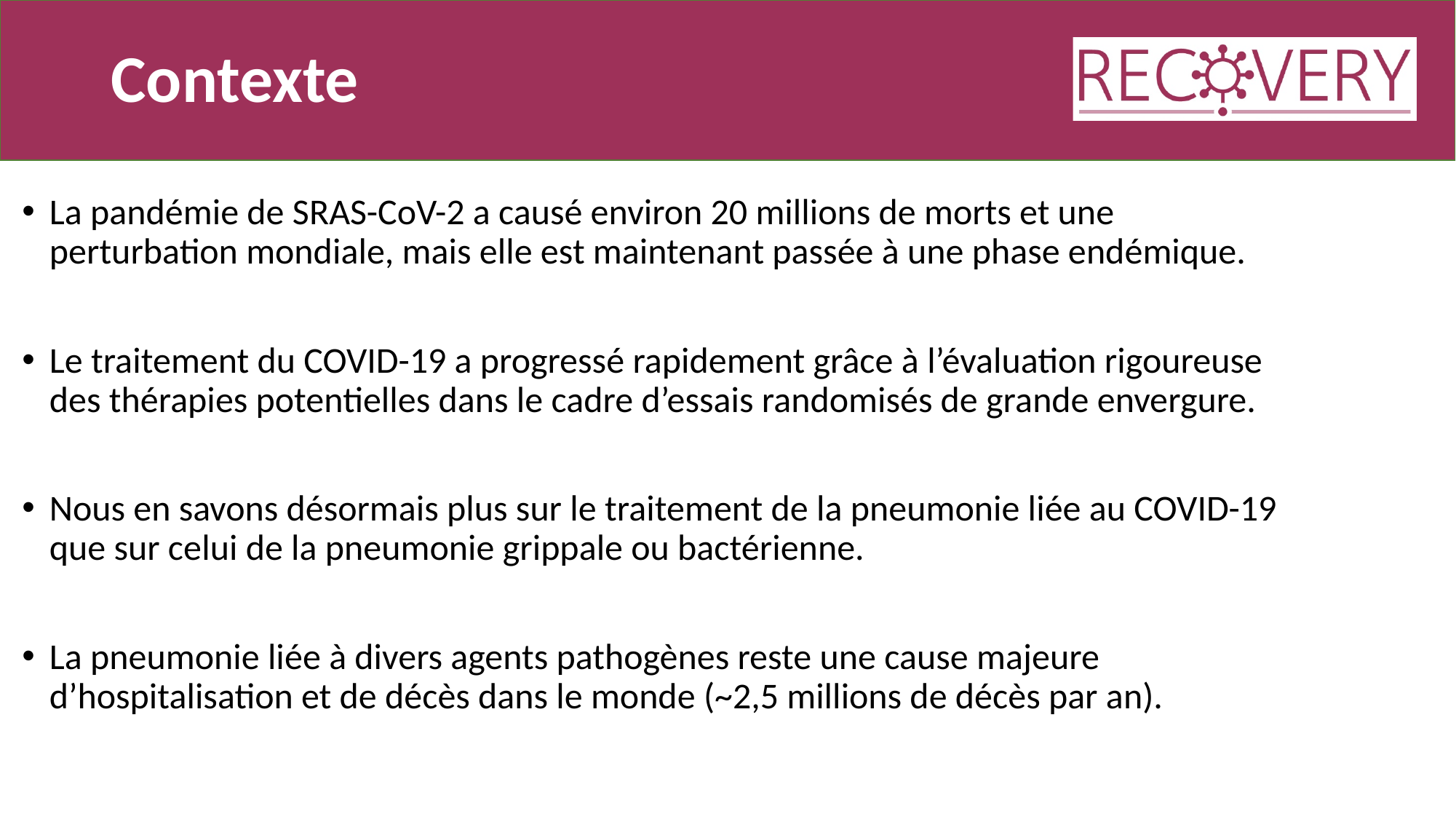

# Contexte
La pandémie de SRAS-CoV-2 a causé environ 20 millions de morts et une perturbation mondiale, mais elle est maintenant passée à une phase endémique.

Le traitement du COVID-19 a progressé rapidement grâce à l’évaluation rigoureuse des thérapies potentielles dans le cadre d’essais randomisés de grande envergure.

Nous en savons désormais plus sur le traitement de la pneumonie liée au COVID-19 que sur celui de la pneumonie grippale ou bactérienne.

La pneumonie liée à divers agents pathogènes reste une cause majeure d’hospitalisation et de décès dans le monde (~2,5 millions de décès par an).